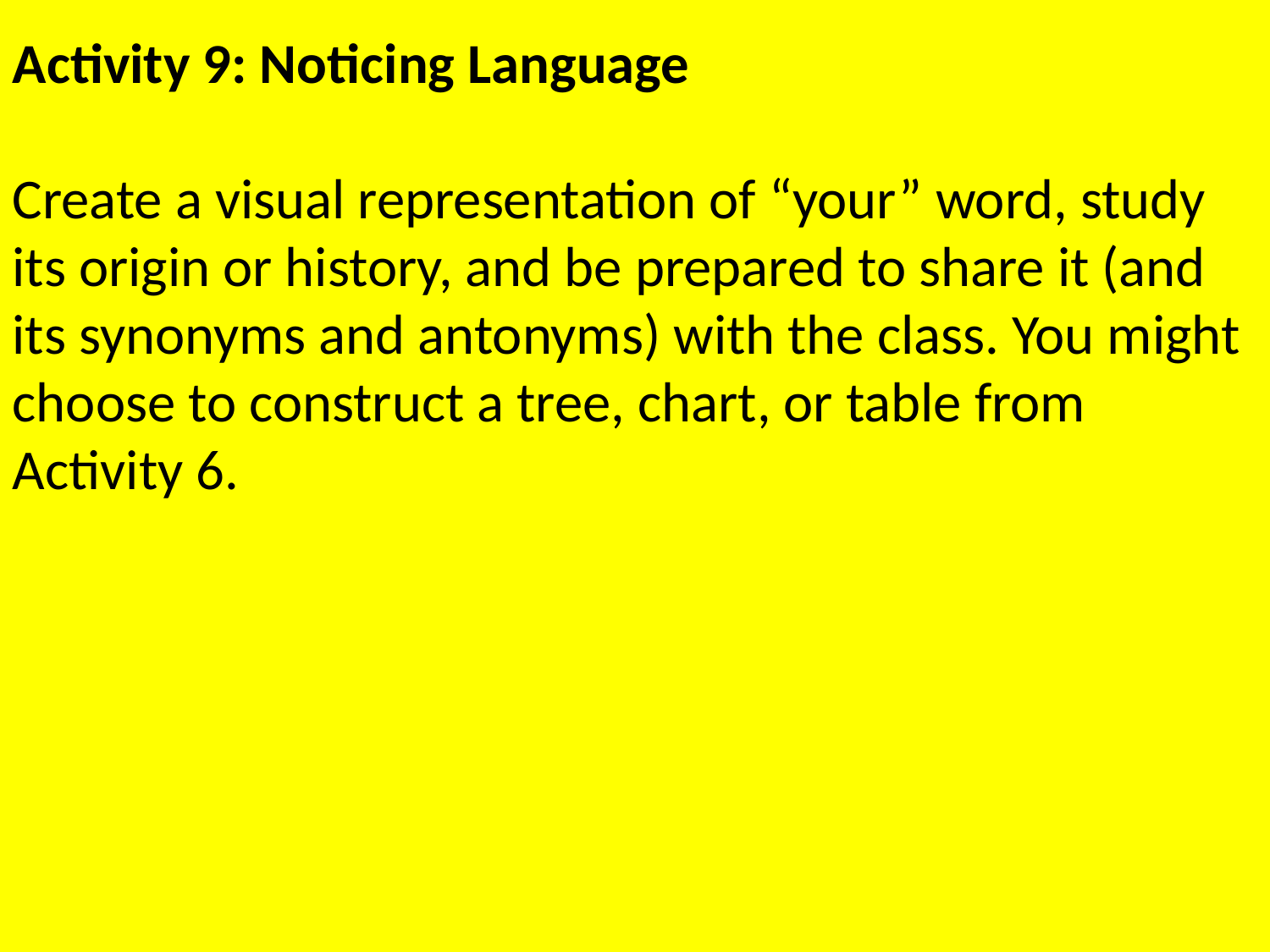

Activity 9: Noticing Language

Create a visual representation of “your” word, study its origin or history, and be prepared to share it (and its synonyms and antonyms) with the class. You might choose to construct a tree, chart, or table from Activity 6.